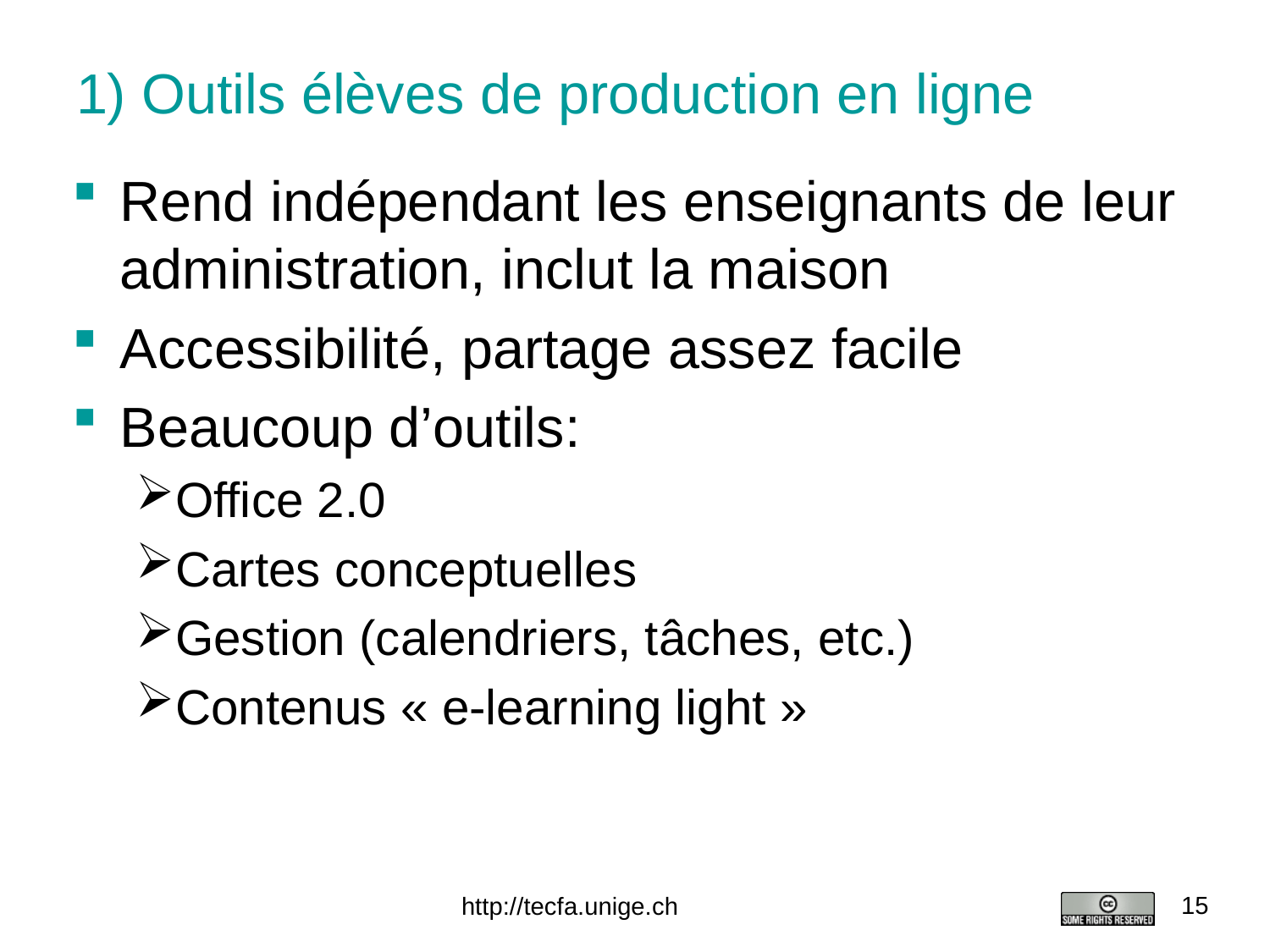

# 1) Outils élèves de production en ligne
Rend indépendant les enseignants de leur administration, inclut la maison
Accessibilité, partage assez facile
Beaucoup d’outils:
Office 2.0
Cartes conceptuelles
Gestion (calendriers, tâches, etc.)
Contenus « e-learning light »